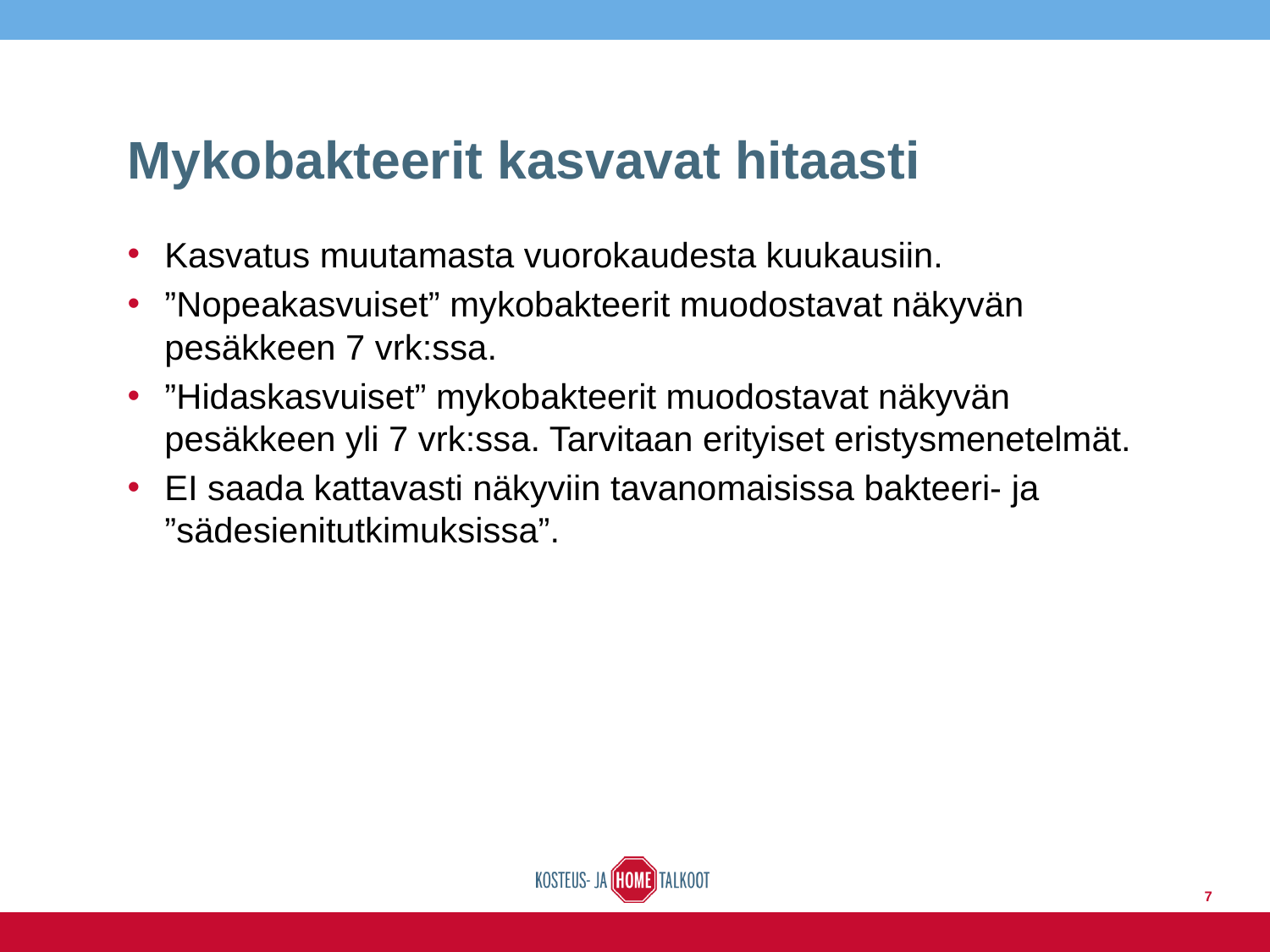

# Mykobakteerit kasvavat hitaasti
Kasvatus muutamasta vuorokaudesta kuukausiin.
”Nopeakasvuiset” mykobakteerit muodostavat näkyvän pesäkkeen 7 vrk:ssa.
”Hidaskasvuiset” mykobakteerit muodostavat näkyvän pesäkkeen yli 7 vrk:ssa. Tarvitaan erityiset eristysmenetelmät.
EI saada kattavasti näkyviin tavanomaisissa bakteeri- ja ”sädesienitutkimuksissa”.
7